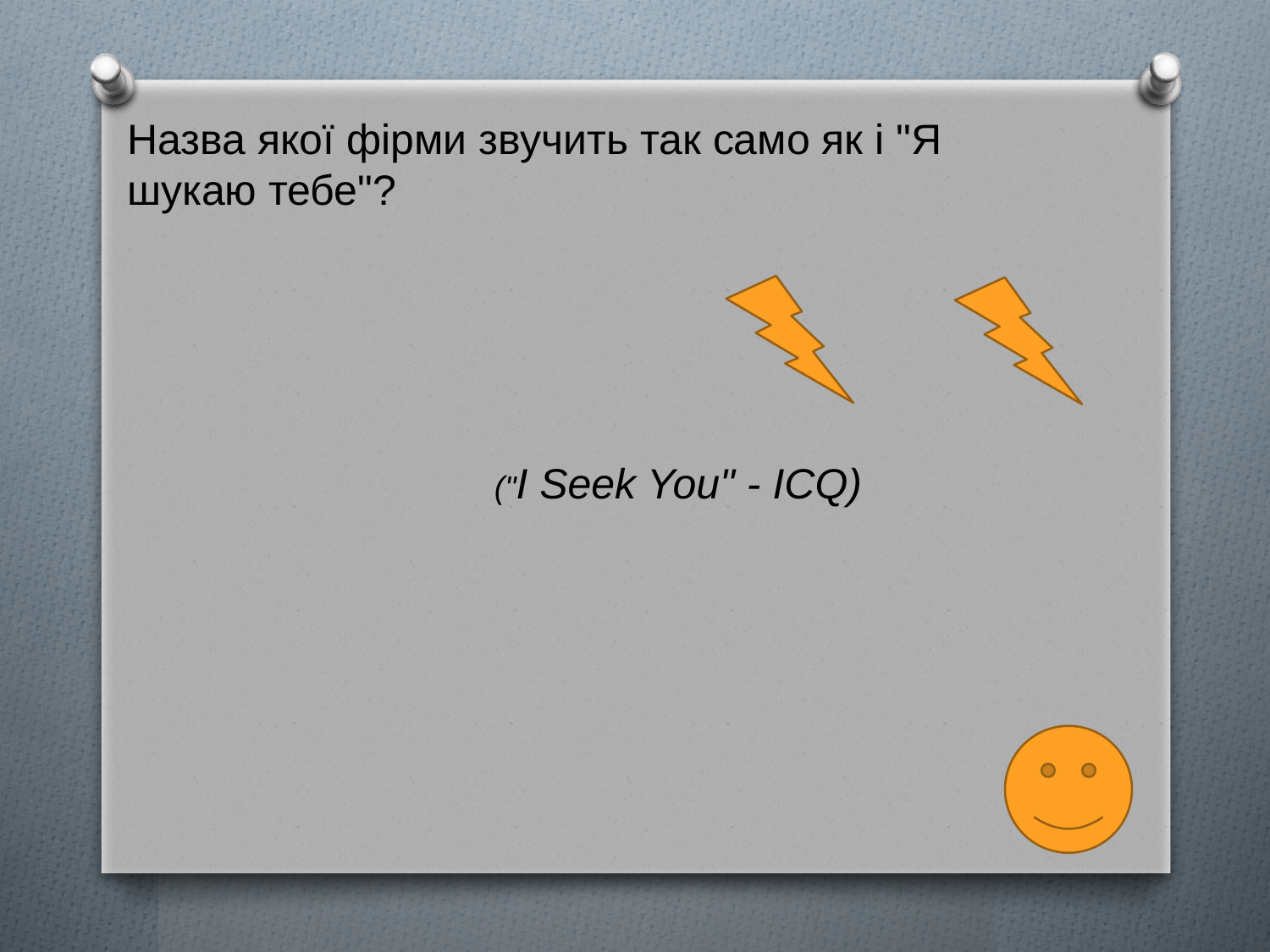

Назва якої фірми звучить так само як і "Я шукаю тебе"?

("I Seek You" - ICQ)